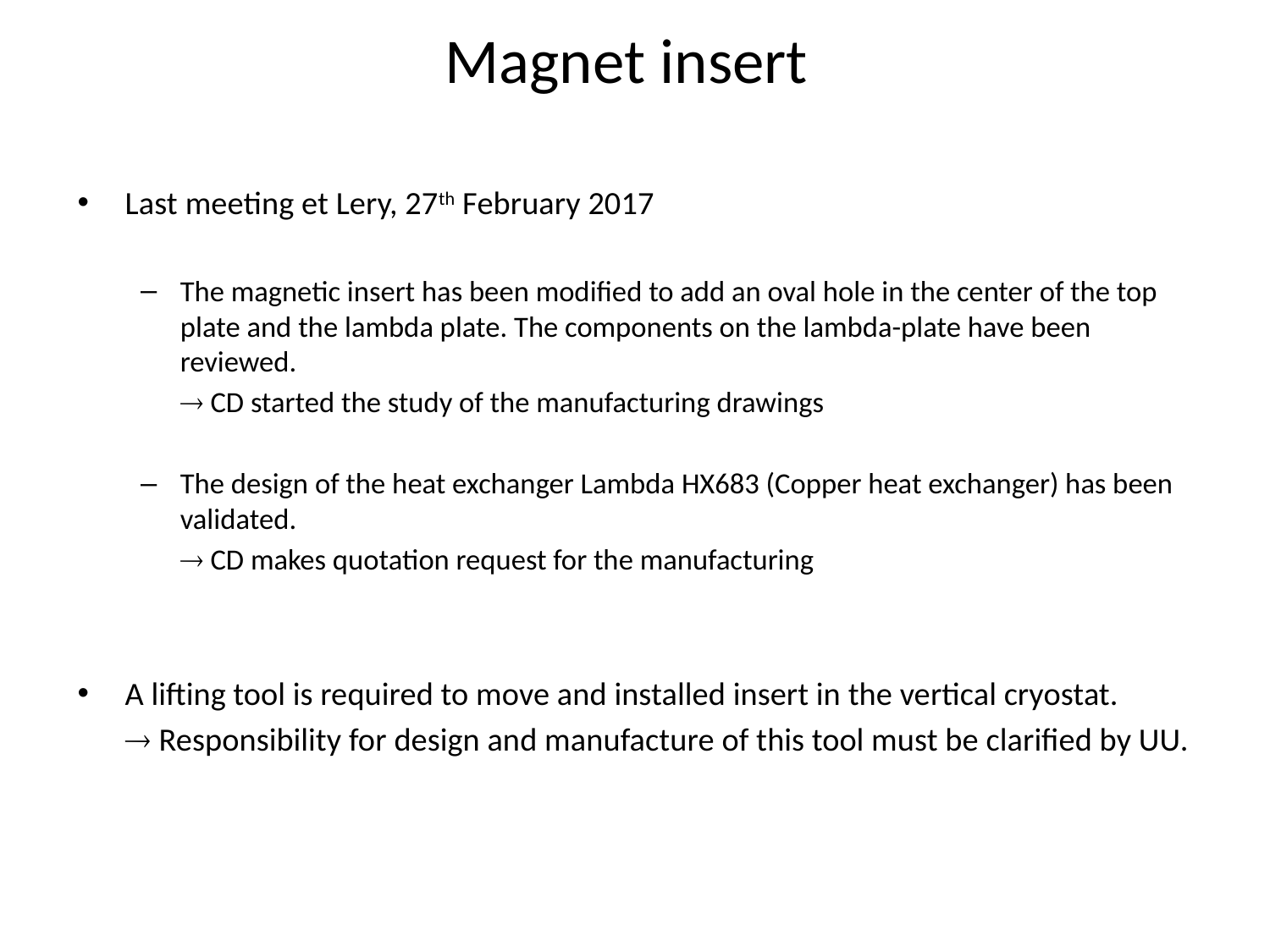

# Magnet insert
Last meeting et Lery, 27th February 2017

The magnetic insert has been modified to add an oval hole in the center of the top plate and the lambda plate. The components on the lambda-plate have been reviewed.
 	→ CD started the study of the manufacturing drawings

The design of the heat exchanger Lambda HX683 (Copper heat exchanger) has been validated.
	→ CD makes quotation request for the manufacturing

A lifting tool is required to move and installed insert in the vertical cryostat.
	→ Responsibility for design and manufacture of this tool must be clarified by UU.